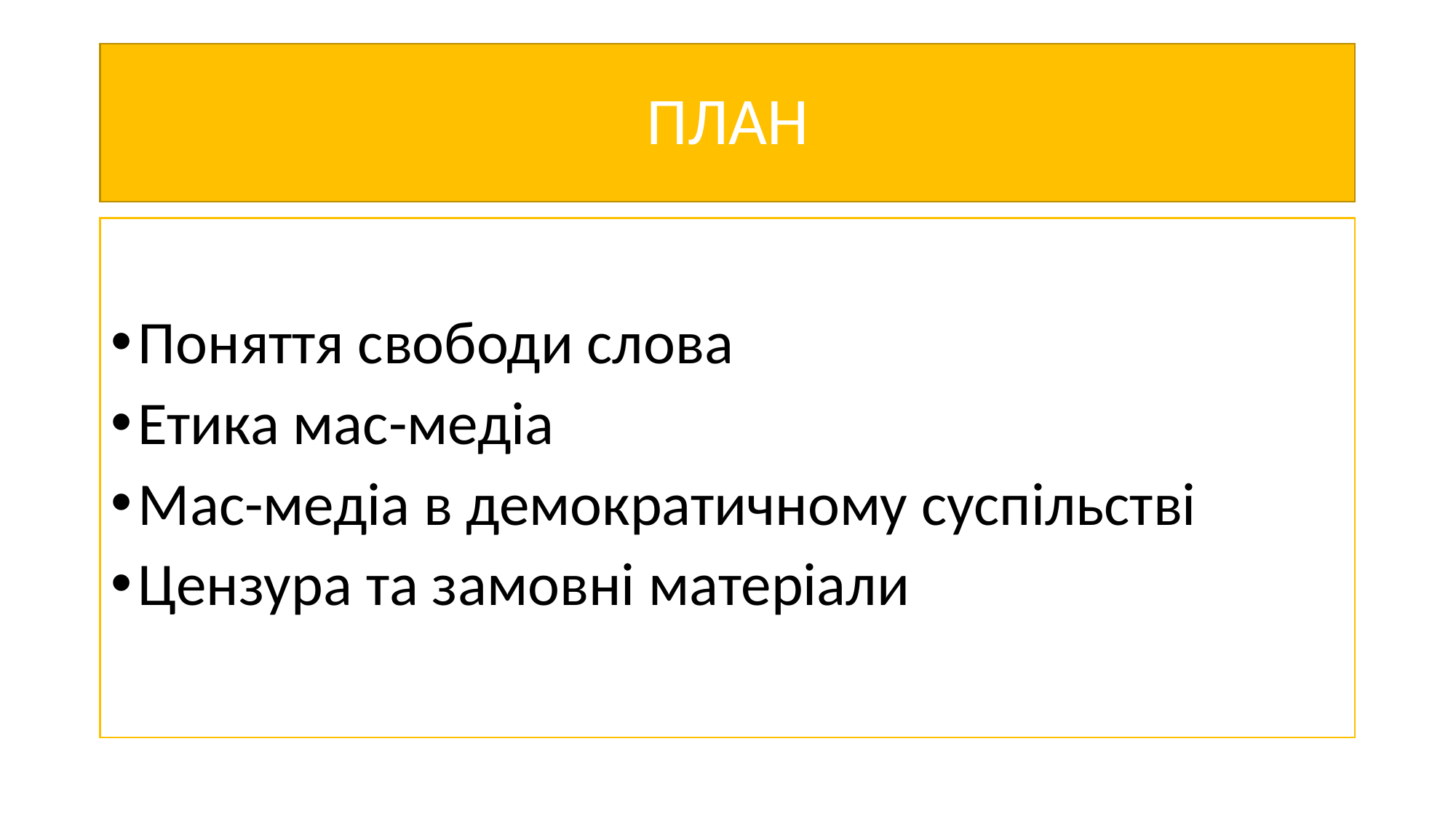

# ПЛАН

Поняття свободи слова
Етика мас-медіа
Мас-медіа в демократичному суспільстві
Цензура та замовні матеріали